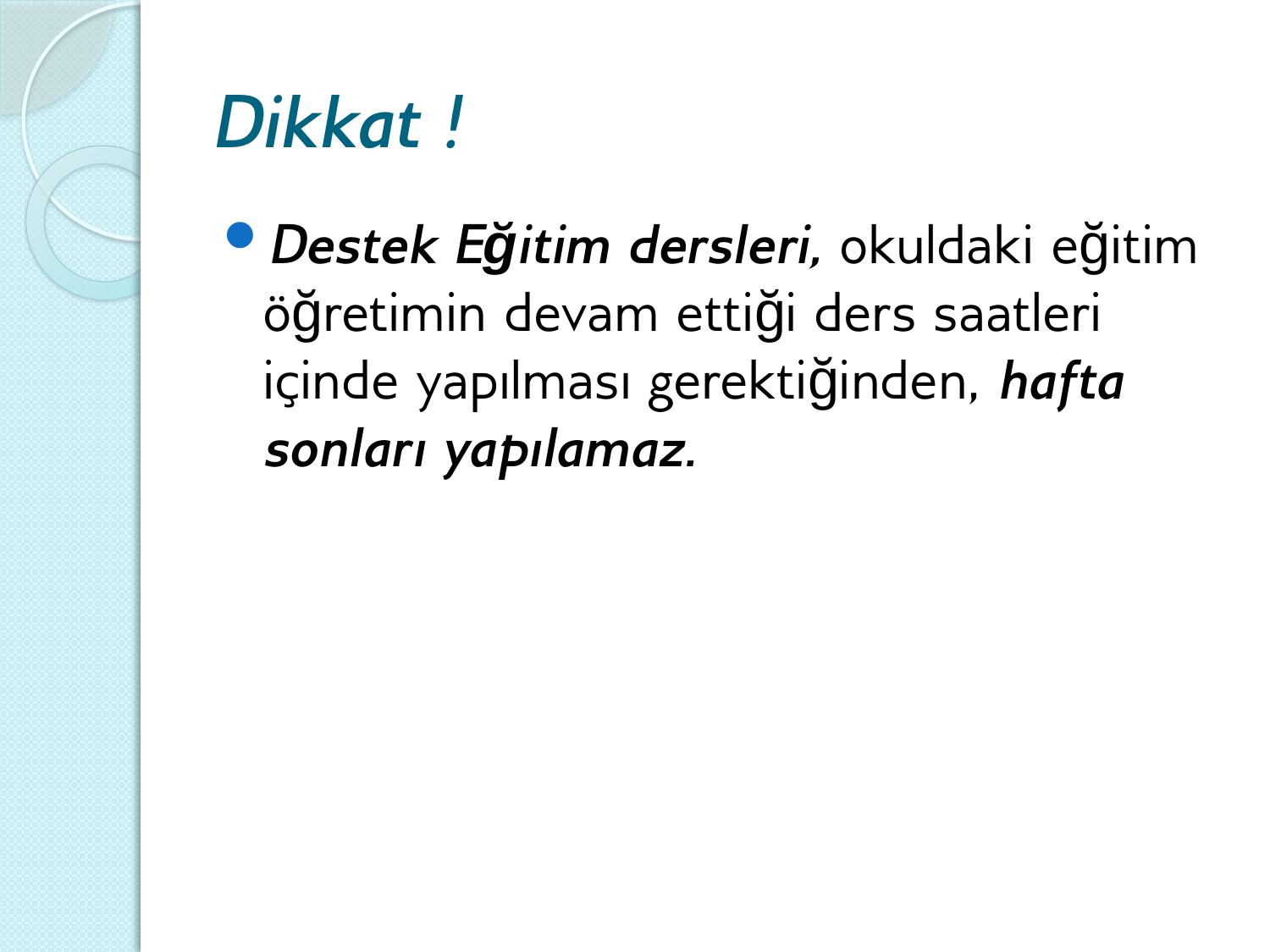

# Dikkat !
Destek Eğitim dersleri, okuldaki eğitim öğretimin devam ettiği ders saatleri içinde yapılması gerektiğinden, hafta sonları yapılamaz.